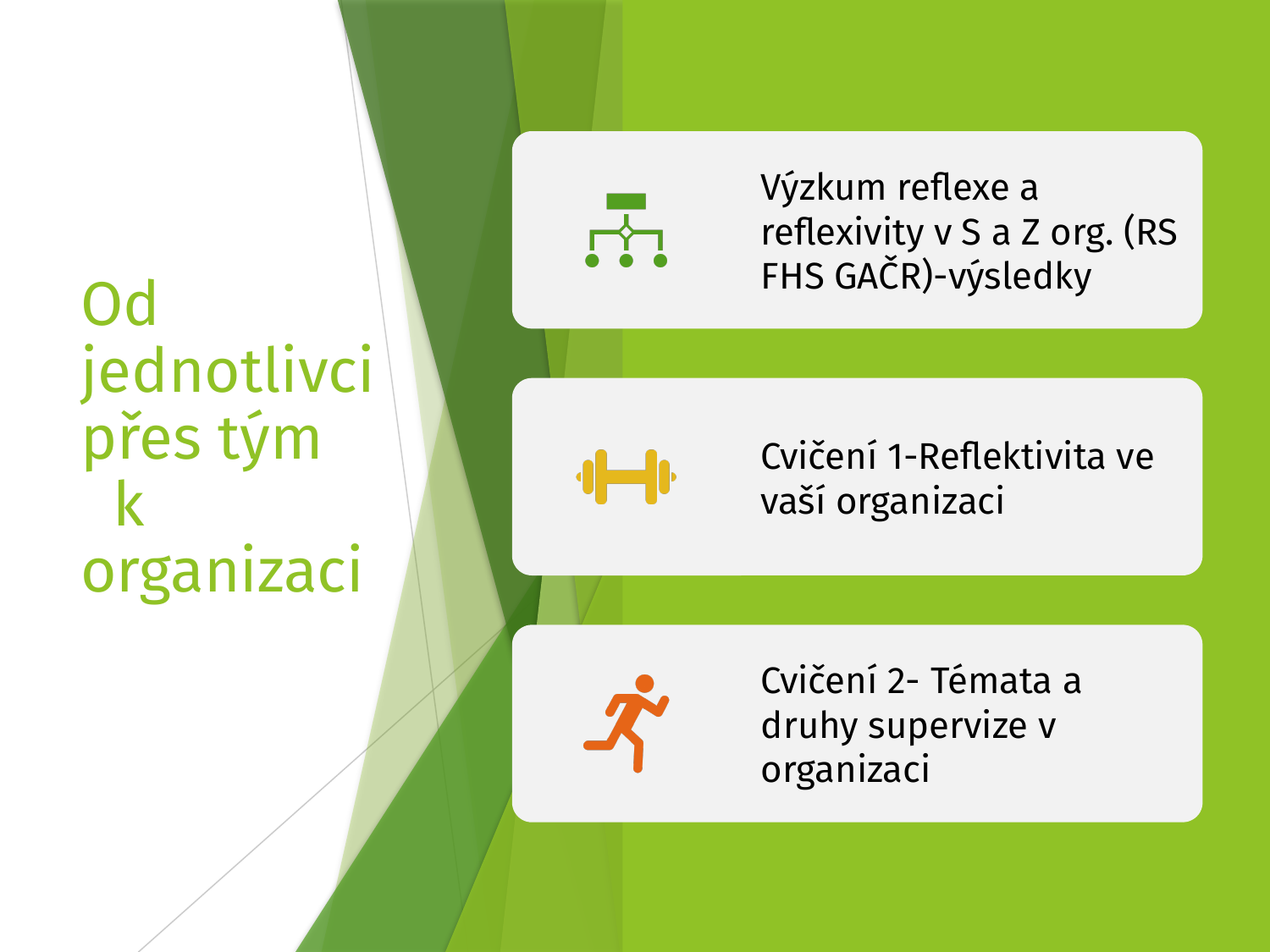

Výzkum reflexe a reflexivity v S a Z org. (RS FHS GAČR)-výsledky
Cvičení 1-Reflektivita ve vaší organizaci
Cvičení 2- Témata a druhy supervize v organizaci
# Od  jednotlivci přes tým k organizaci